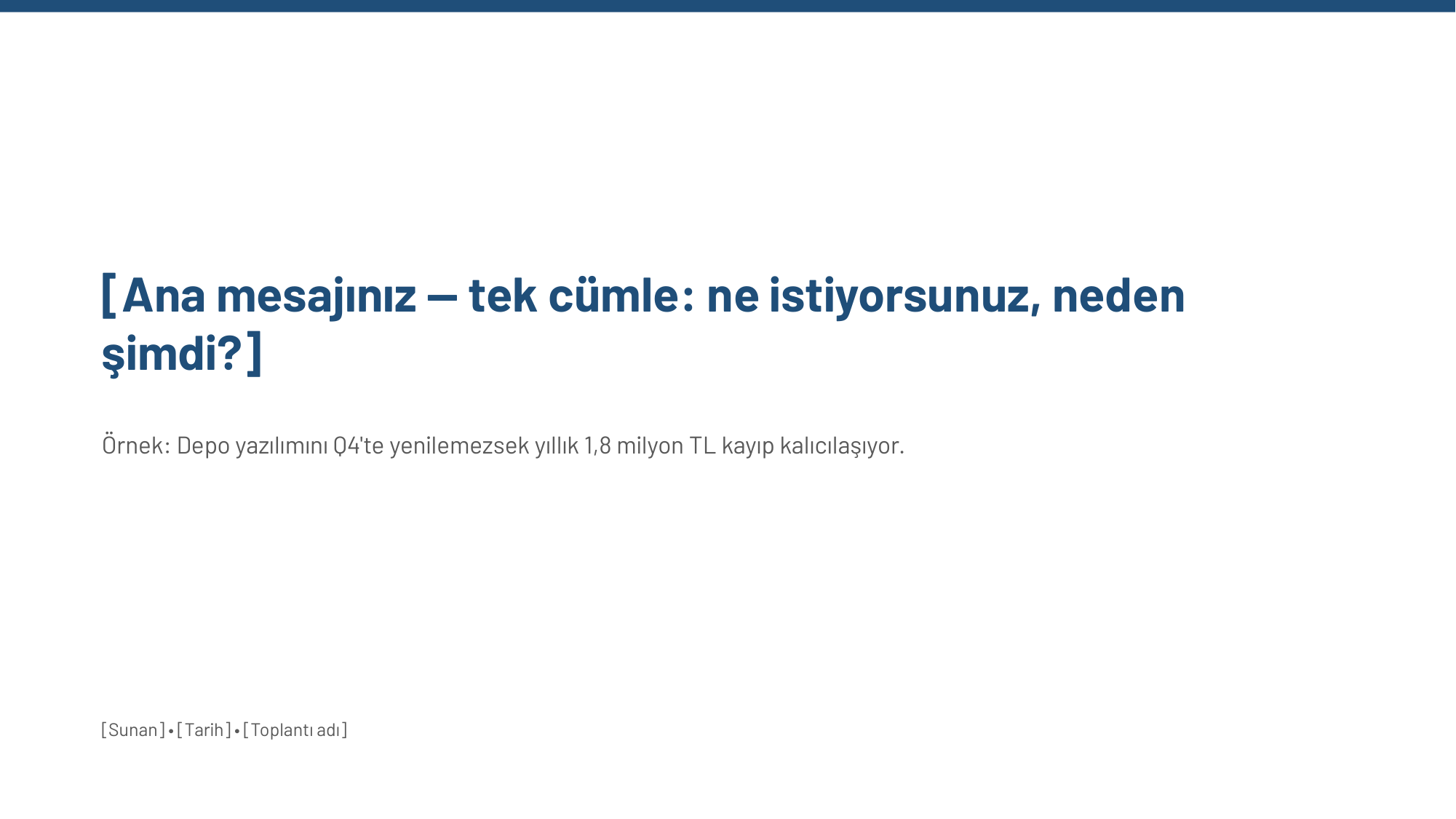

[Ana mesajınız — tek cümle: ne istiyorsunuz, neden şimdi?]
Örnek: Depo yazılımını Q4'te yenilemezsek yıllık 1,8 milyon TL kayıp kalıcılaşıyor.
[Sunan] • [Tarih] • [Toplantı adı]